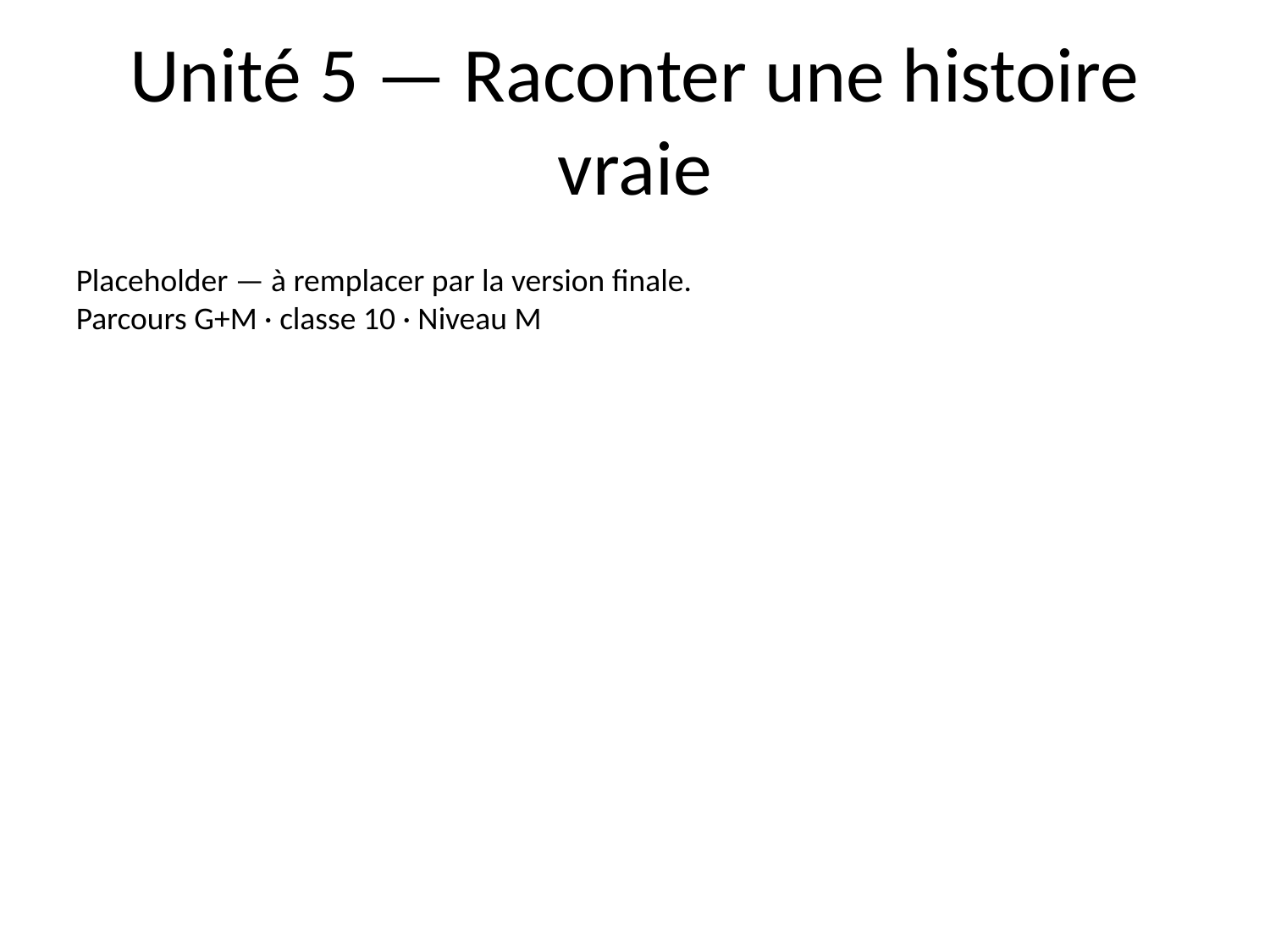

# Unité 5 — Raconter une histoire vraie
Placeholder — à remplacer par la version finale.
Parcours G+M · classe 10 · Niveau M